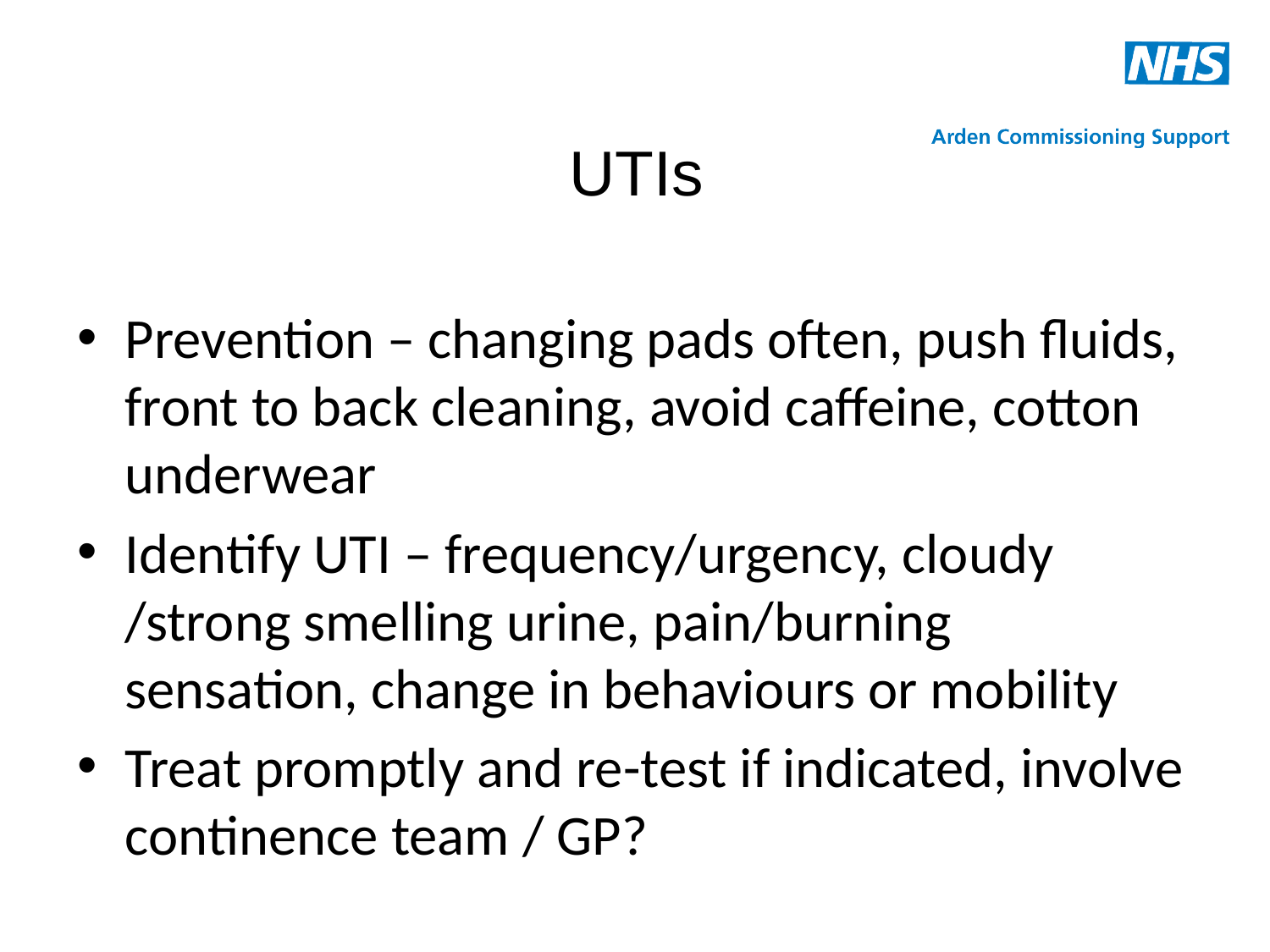

# UTIs
Prevention – changing pads often, push fluids, front to back cleaning, avoid caffeine, cotton underwear
Identify UTI – frequency/urgency, cloudy /strong smelling urine, pain/burning sensation, change in behaviours or mobility
Treat promptly and re-test if indicated, involve continence team / GP?